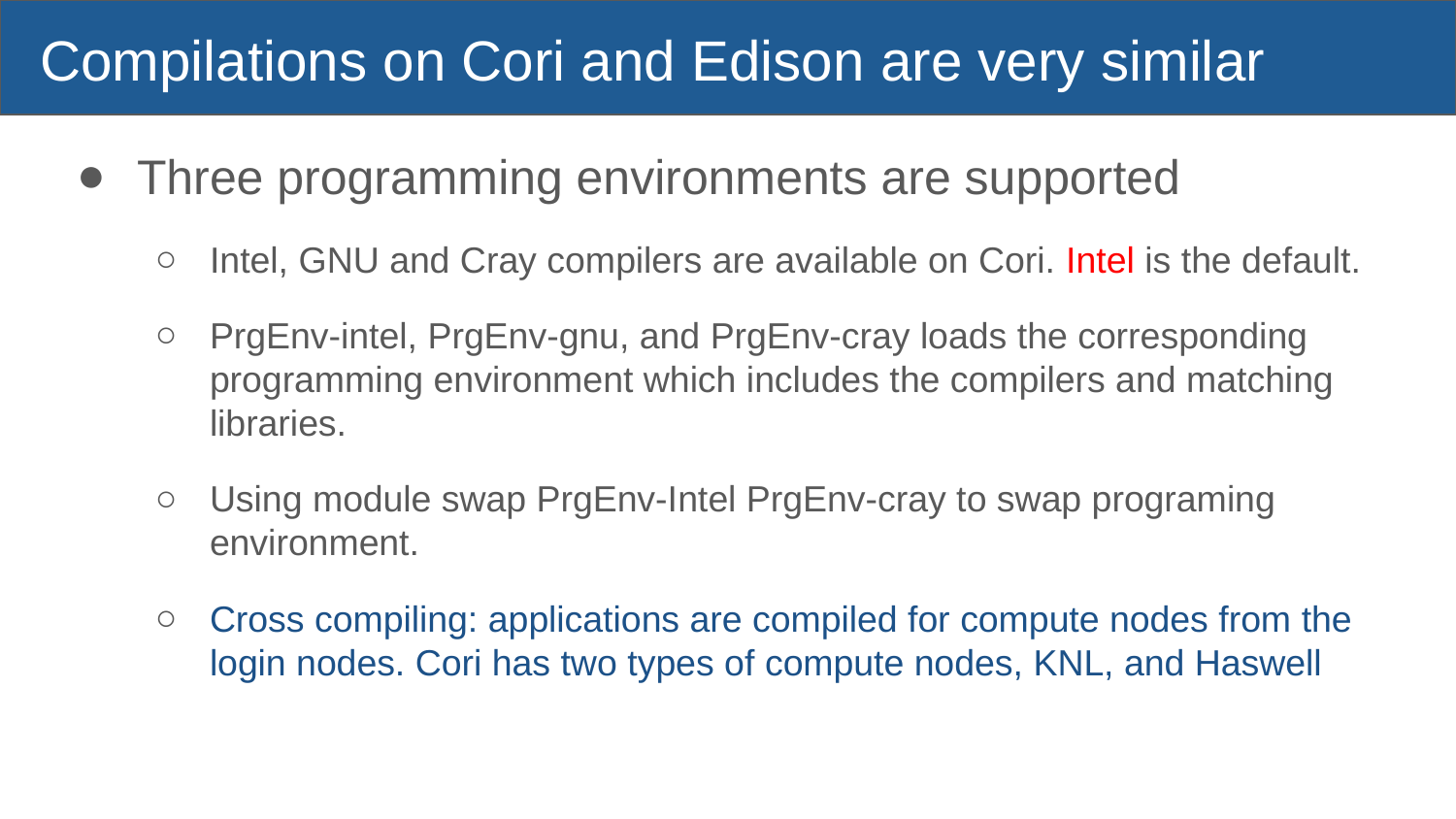

# Compilations on Cori and Edison are very similar
Three programming environments are supported
Intel, GNU and Cray compilers are available on Cori. Intel is the default.
PrgEnv-intel, PrgEnv-gnu, and PrgEnv-cray loads the corresponding programming environment which includes the compilers and matching libraries.
Using module swap PrgEnv-Intel PrgEnv-cray to swap programing environment.
Cross compiling: applications are compiled for compute nodes from the login nodes. Cori has two types of compute nodes, KNL, and Haswell